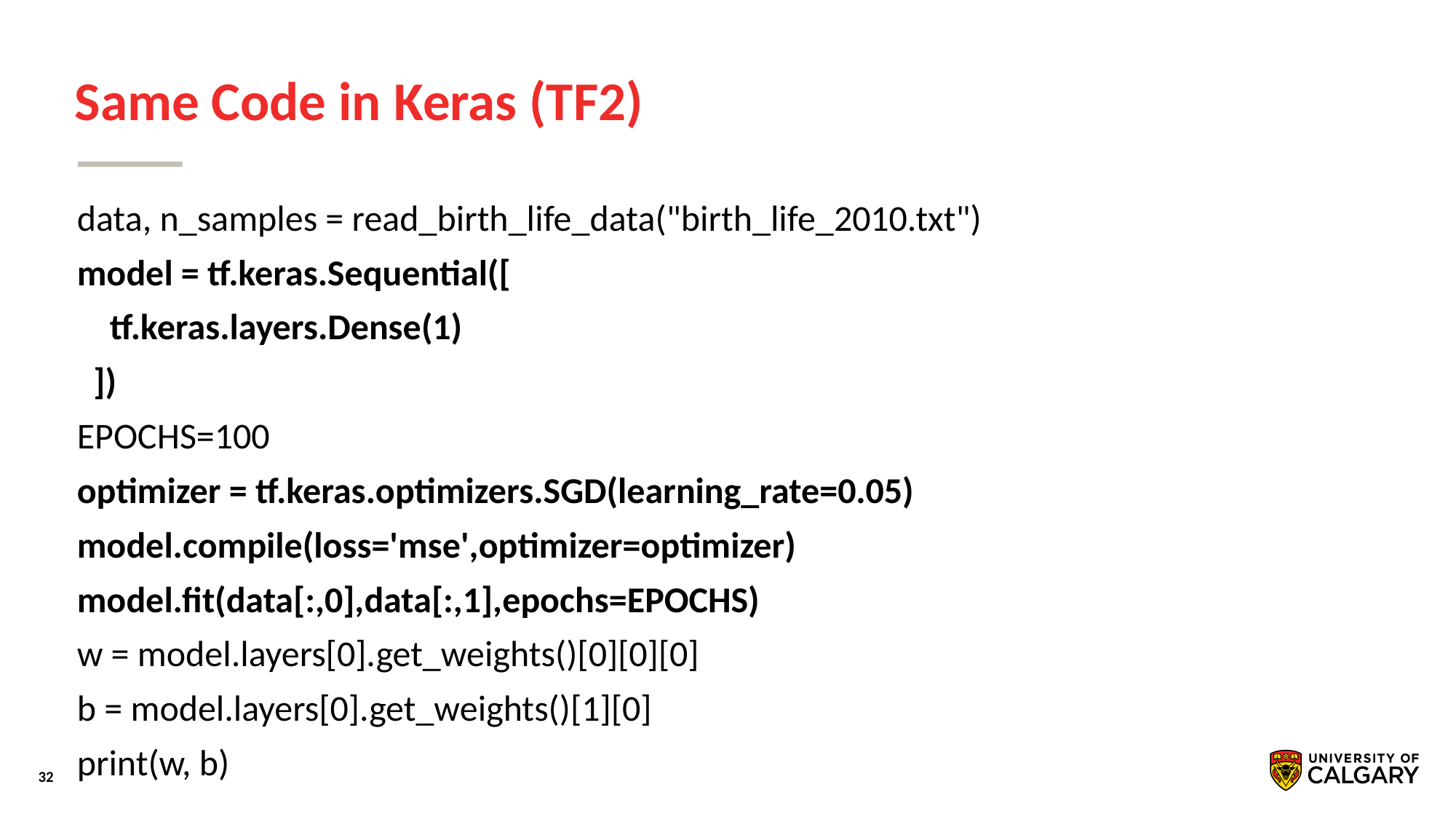

# Same Code in Keras (TF2)
data, n_samples = read_birth_life_data("birth_life_2010.txt")
model = tf.keras.Sequential([
    tf.keras.layers.Dense(1)
  ])
EPOCHS=100
optimizer = tf.keras.optimizers.SGD(learning_rate=0.05)
model.compile(loss='mse',optimizer=optimizer)
model.fit(data[:,0],data[:,1],epochs=EPOCHS)
w = model.layers[0].get_weights()[0][0][0]
b = model.layers[0].get_weights()[1][0]
print(w, b)